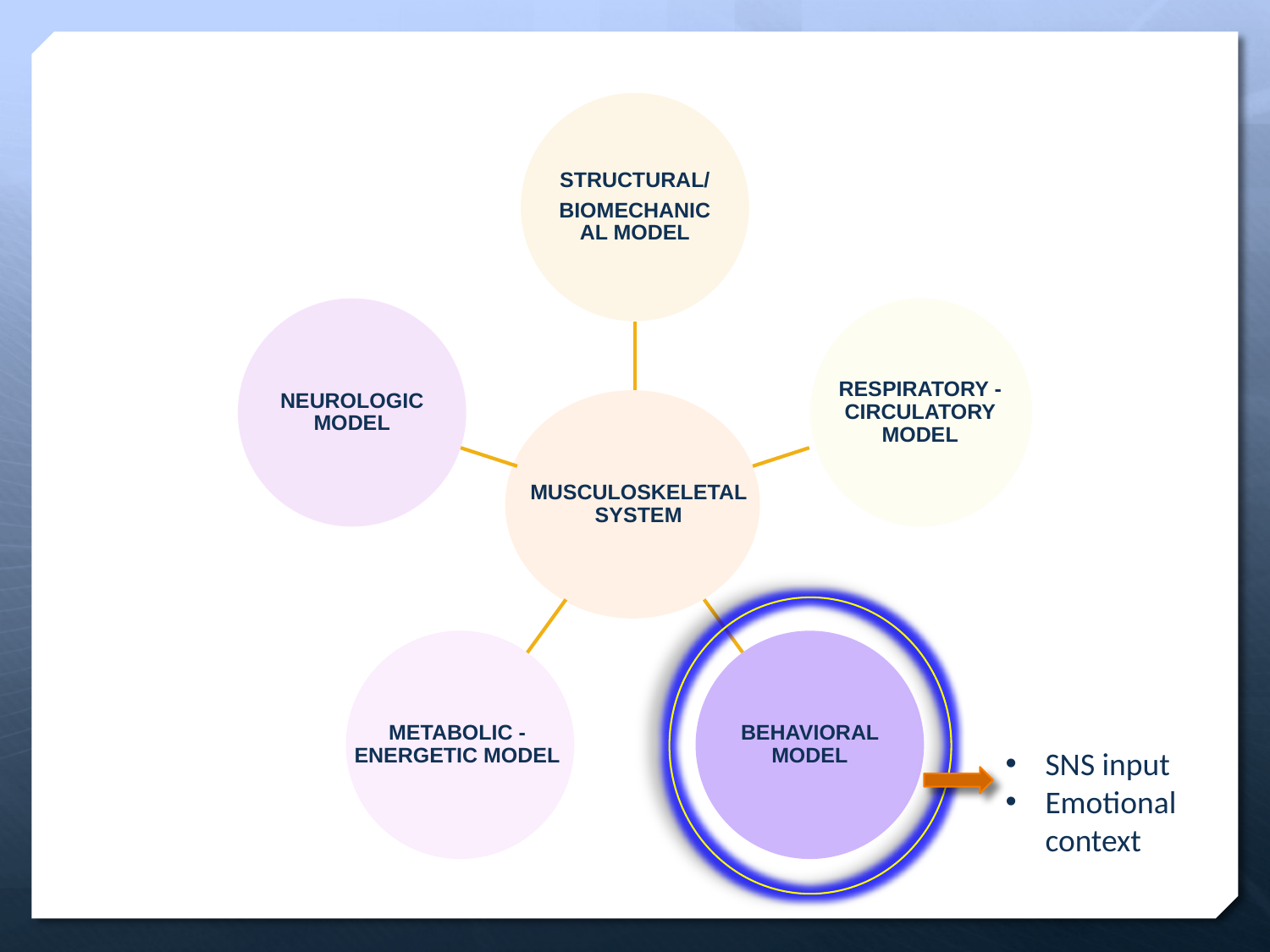

STRUCTURAL/
BIOMECHANICAL MODEL

NEUROLOGIC MODEL

RESPIRATORY - CIRCULATORY MODEL

MUSCULOSKELETAL SYSTEM

METABOLIC - ENERGETIC MODEL

BEHAVIORAL MODEL
SNS input
Emotional context